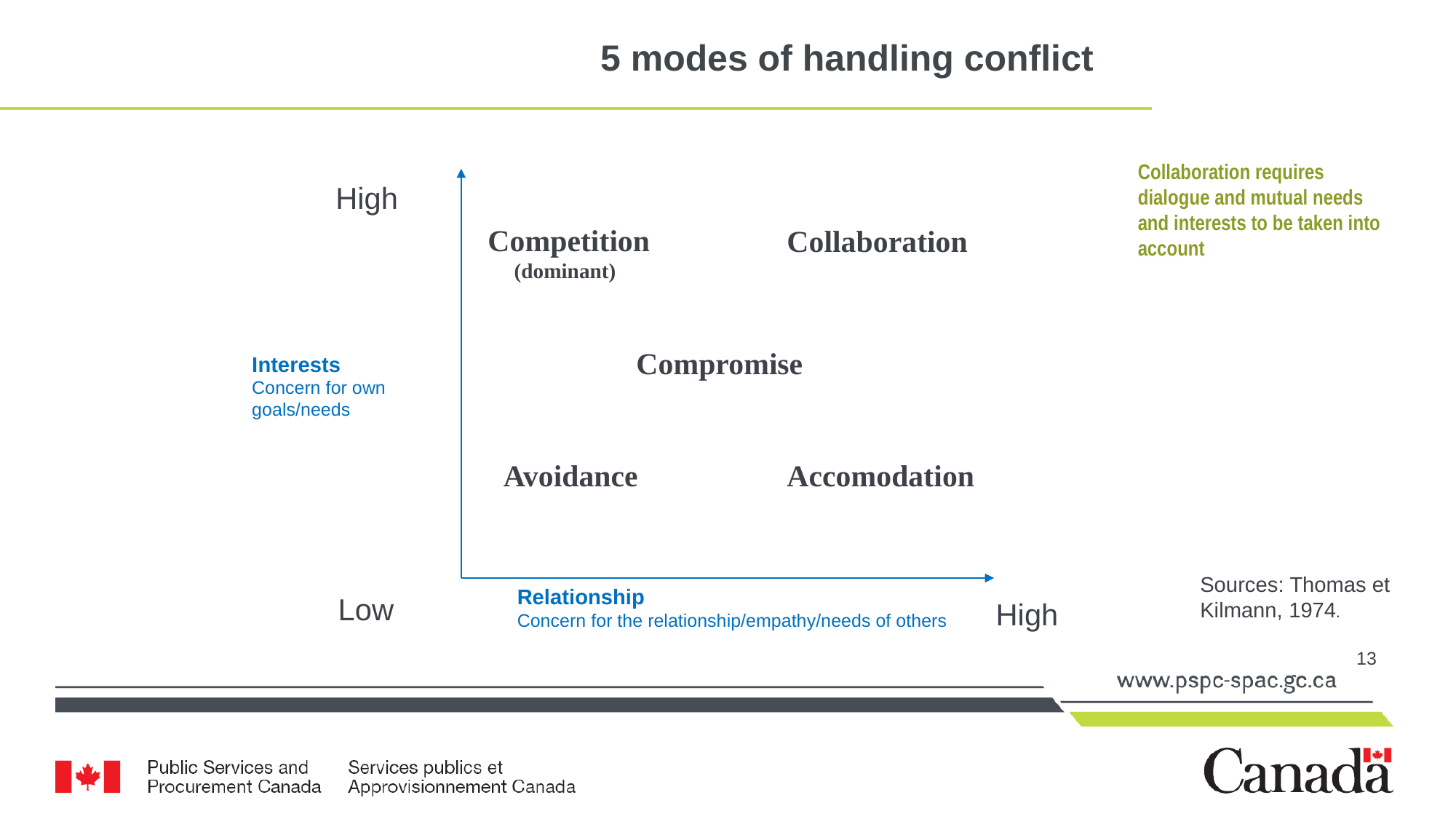

# 5 modes of handling conflict
Collaboration requires dialogue and mutual needs and interests to be taken into account
High
Competition
     (dominant)
Collaboration
Interests
Concern for own goals/needs
Compromise
Accomodation
Avoidance
Sources: Thomas et Kilmann, 1974.
Relationship
Concern for the relationship/empathy/needs of others
Low
High